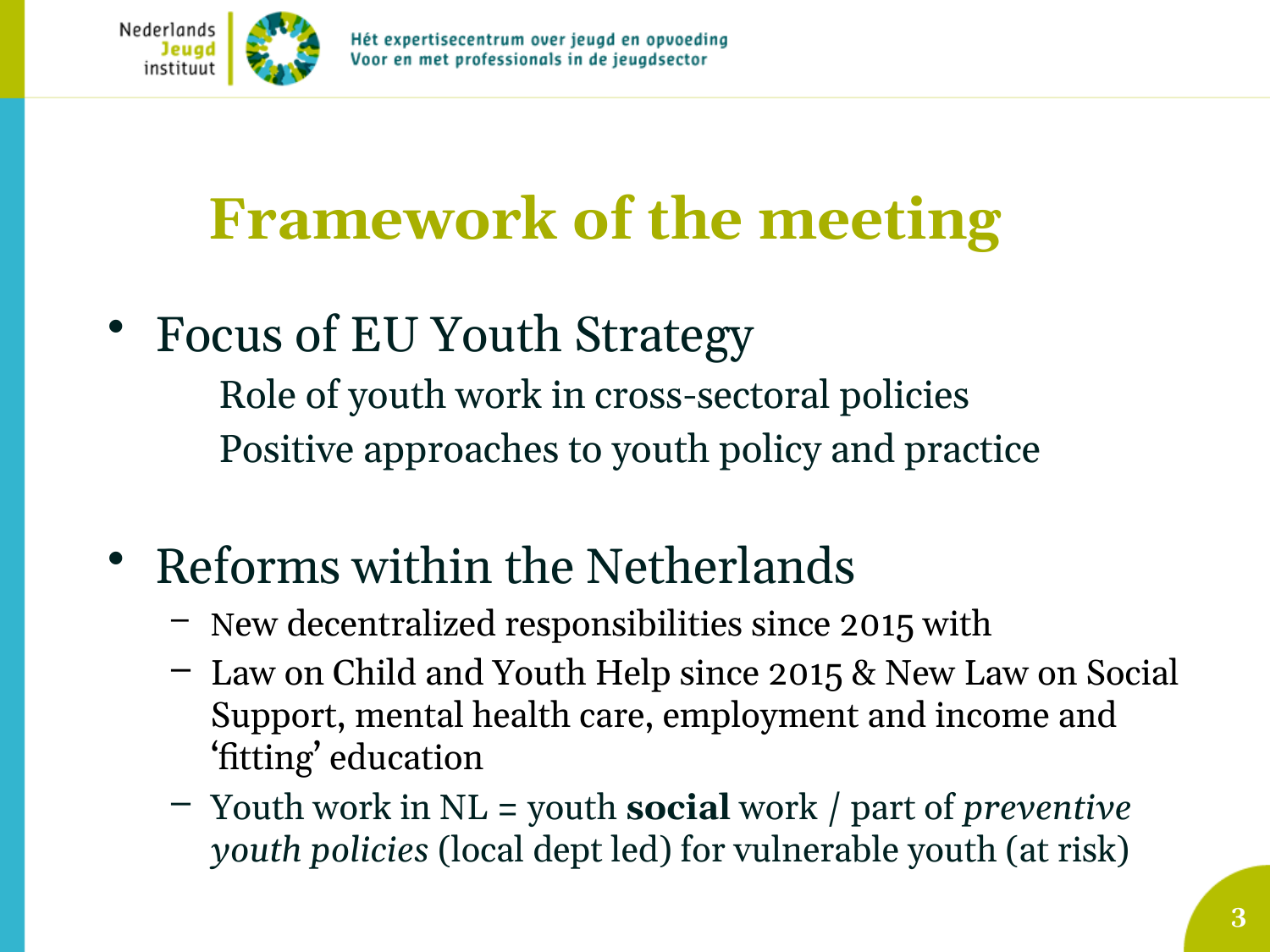

# Framework of the meeting
Focus of EU Youth Strategy
Role of youth work in cross-sectoral policies
Positive approaches to youth policy and practice

Reforms within the Netherlands
New decentralized responsibilities since 2015 with
Law on Child and Youth Help since 2015 & New Law on Social Support, mental health care, employment and income and ‘fitting’ education
Youth work in NL = youth social work / part of preventive youth policies (local dept led) for vulnerable youth (at risk)

3